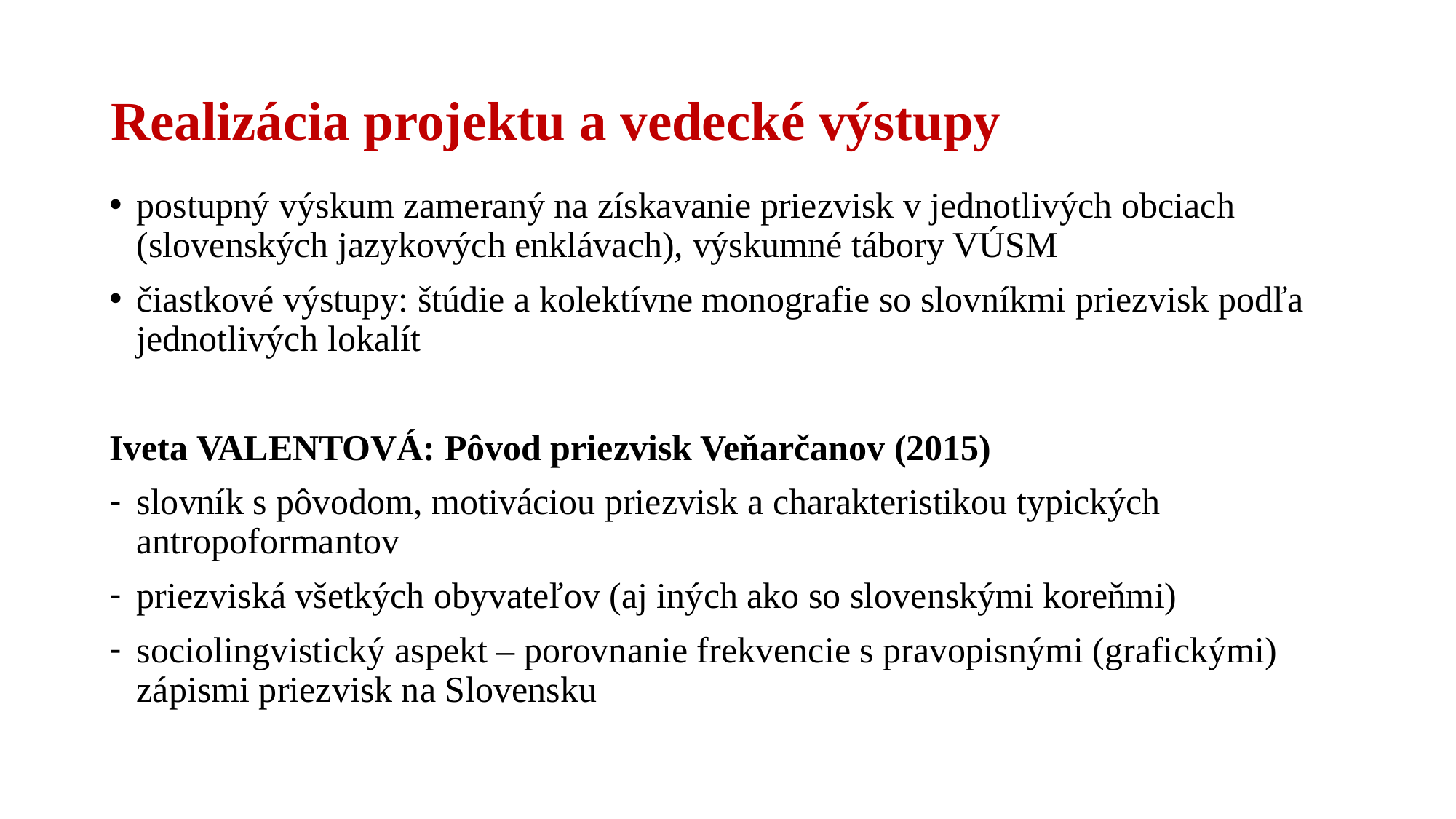

# Realizácia projektu a vedecké výstupy
postupný výskum zameraný na získavanie priezvisk v jednotlivých obciach (slovenských jazykových enklávach), výskumné tábory VÚSM
čiastkové výstupy: štúdie a kolektívne monografie so slovníkmi priezvisk podľa jednotlivých lokalít

Iveta VALENTOVÁ: Pôvod priezvisk Veňarčanov (2015)
slovník s pôvodom, motiváciou priezvisk a charakteristikou typických antropoformantov
priezviská všetkých obyvateľov (aj iných ako so slovenskými koreňmi)
sociolingvistický aspekt – porovnanie frekvencie s pravopisnými (grafickými) zápismi priezvisk na Slovensku